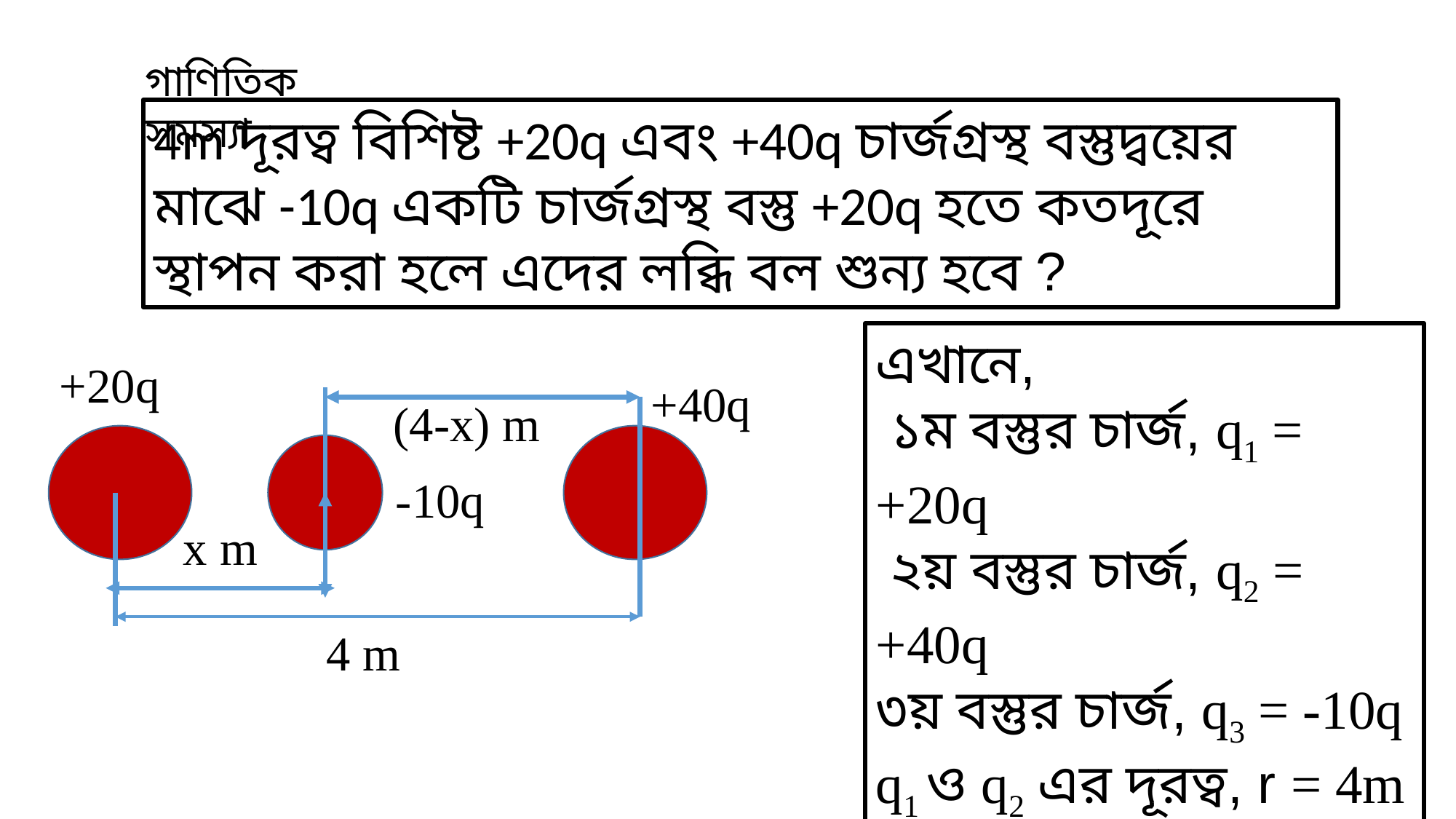

গাণিতিক সমস্যা
4m দূরত্ব বিশিষ্ট +20q এবং +40q চার্জগ্রস্থ বস্তুদ্বয়ের মাঝে -10q একটি চার্জগ্রস্থ বস্তু +20q হতে কতদূরে স্থাপন করা হলে এদের লব্ধি বল শুন্য হবে ?
এখানে,
 ১ম বস্তুর চার্জ, q1 = +20q
 ২য় বস্তুর চার্জ, q2 = +40q
৩য় বস্তুর চার্জ, q3 = -10q
q1 ও q2 এর দূরত্ব, r = 4m
+20q
+40q
(4-x) m

 -10q
x m
4 m